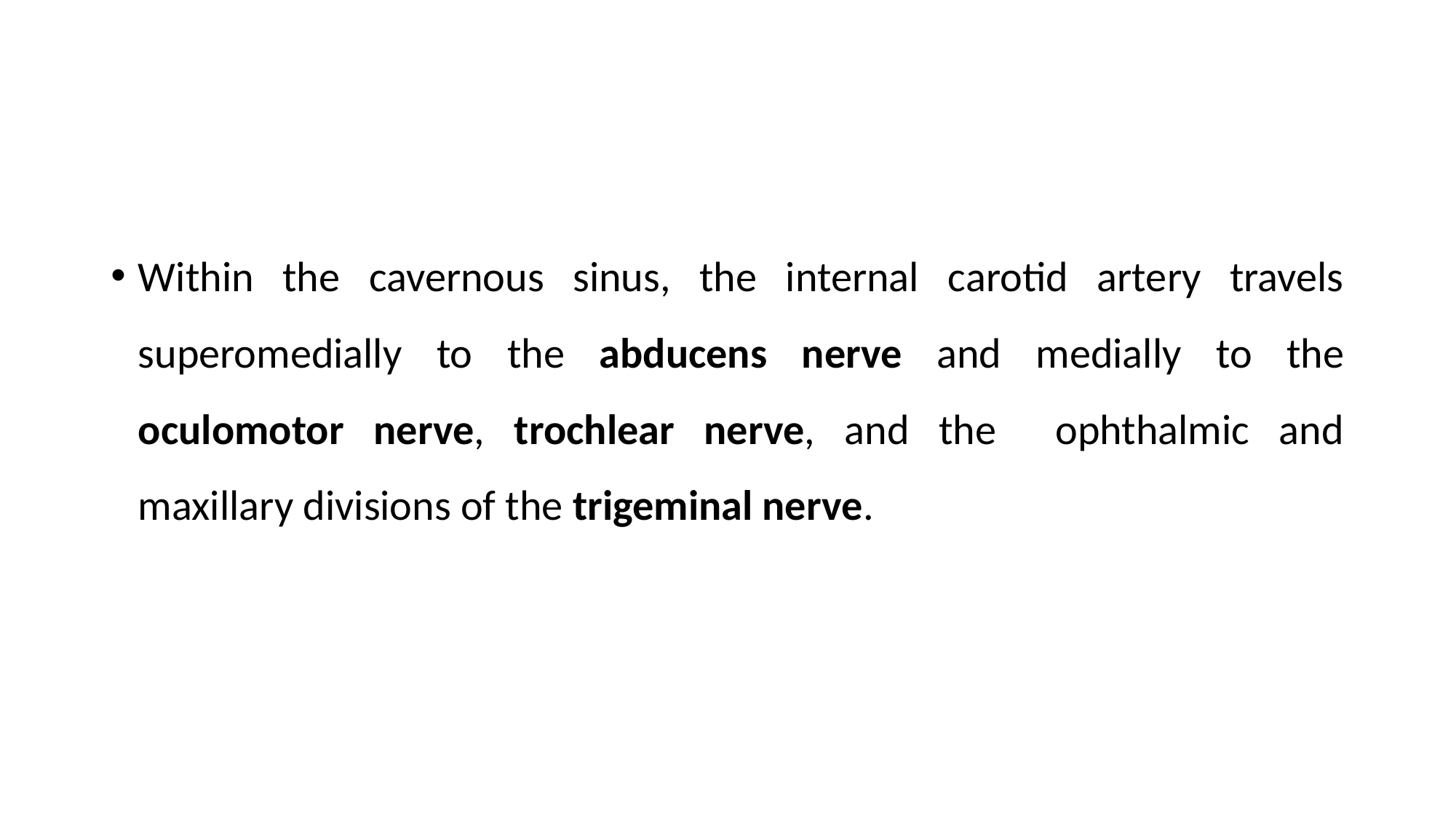

Within the cavernous sinus, the internal carotid artery travels superomedially to the abducens nerve and medially to the oculomotor nerve, trochlear nerve, and the  ophthalmic and maxillary divisions of the trigeminal nerve.